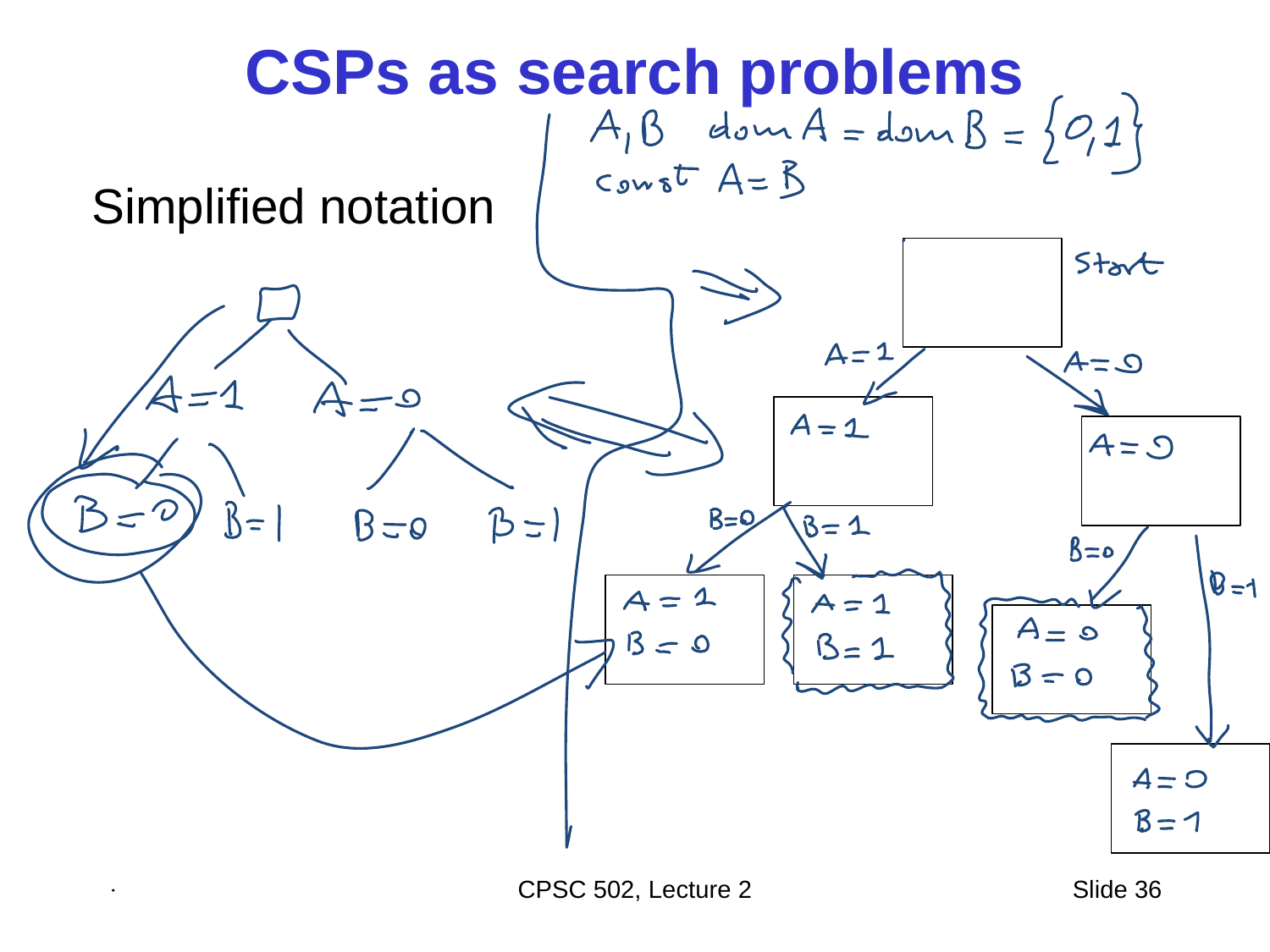

# CSPs as search problems
Simplified notation

CPSC 502, Lecture 2
Slide 36